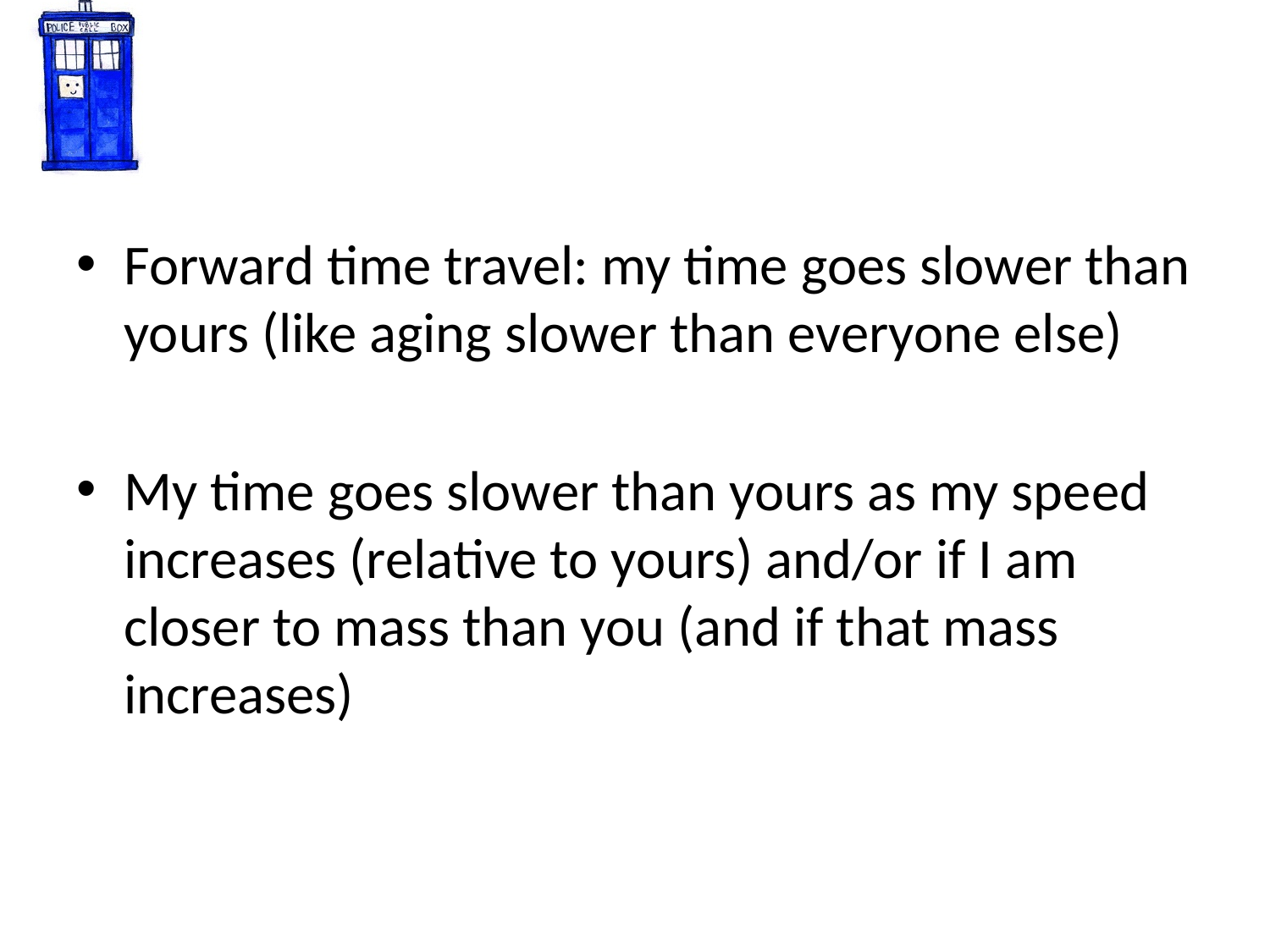

# What is Forward Time Travel?
Forward time travel: my time goes slower than yours (like aging slower than everyone else)

My time goes slower than yours as my speed increases (relative to yours) and/or if I am closer to mass than you (and if that mass increases)